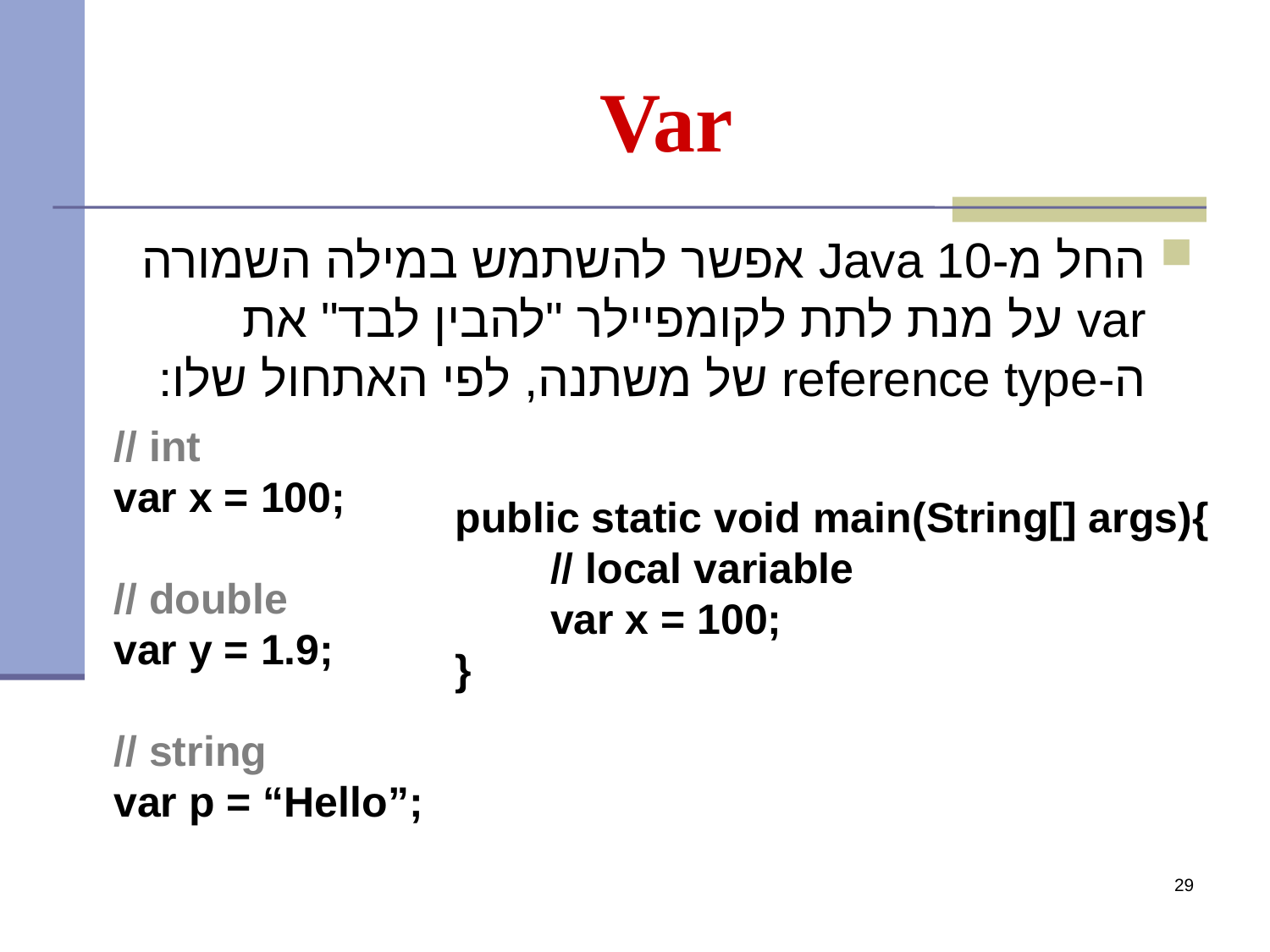

# Var
החל מ-Java 10 אפשר להשתמש במילה השמורה var על מנת לתת לקומפיילר "להבין לבד" את ה-reference type של משתנה, לפי האתחול שלו:

// int
var x = 100;

// double
var y = 1.9;

// string
var p = “Hello”;
public static void main(String[] args){
        // local variable
        var x = 100;
}
29